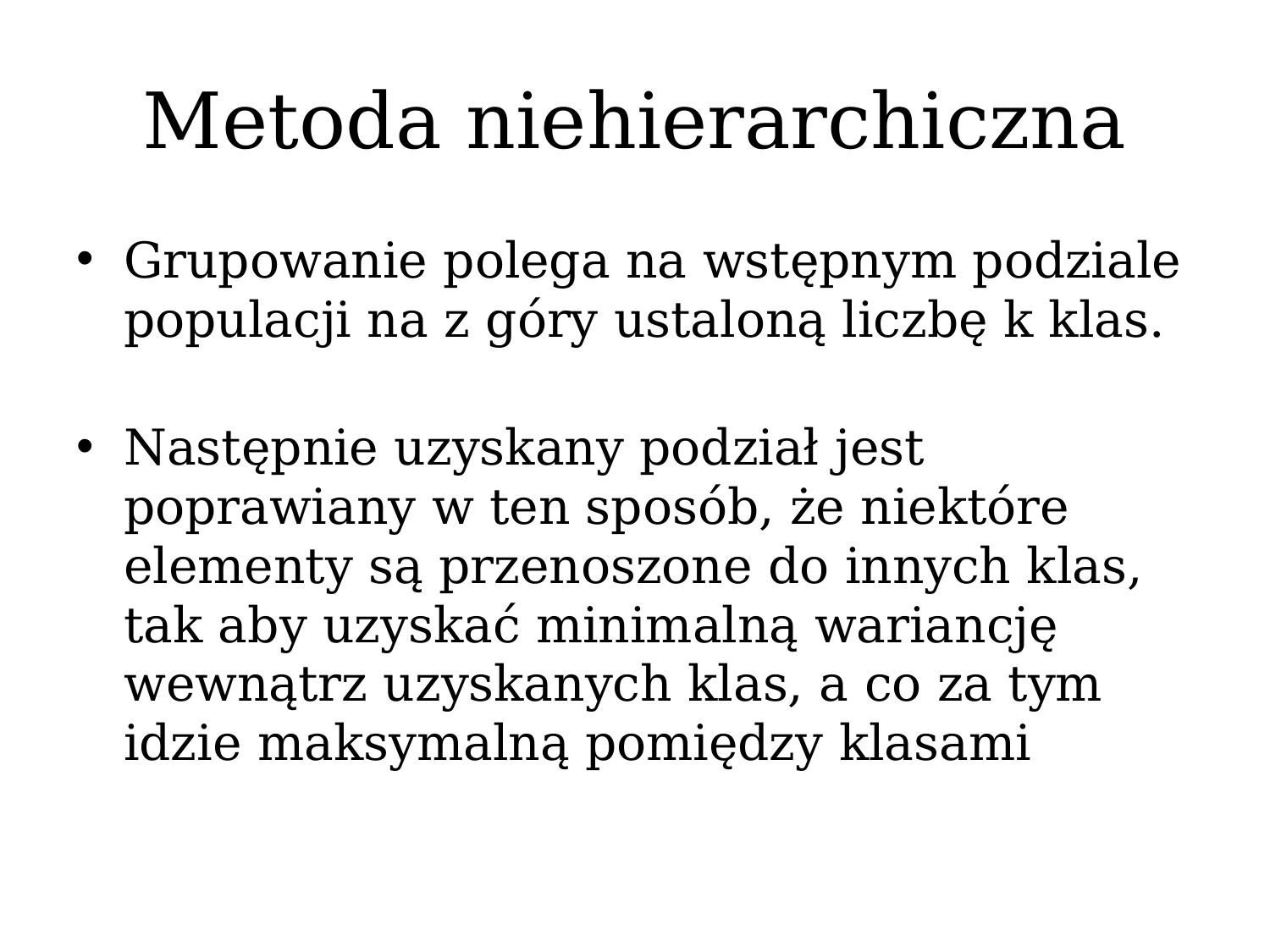

# Metoda niehierarchiczna
Grupowanie polega na wstępnym podziale populacji na z góry ustaloną liczbę k klas.
Następnie uzyskany podział jest poprawiany w ten sposób, że niektóre elementy są przenoszone do innych klas, tak aby uzyskać minimalną wariancję wewnątrz uzyskanych klas, a co za tym idzie maksymalną pomiędzy klasami